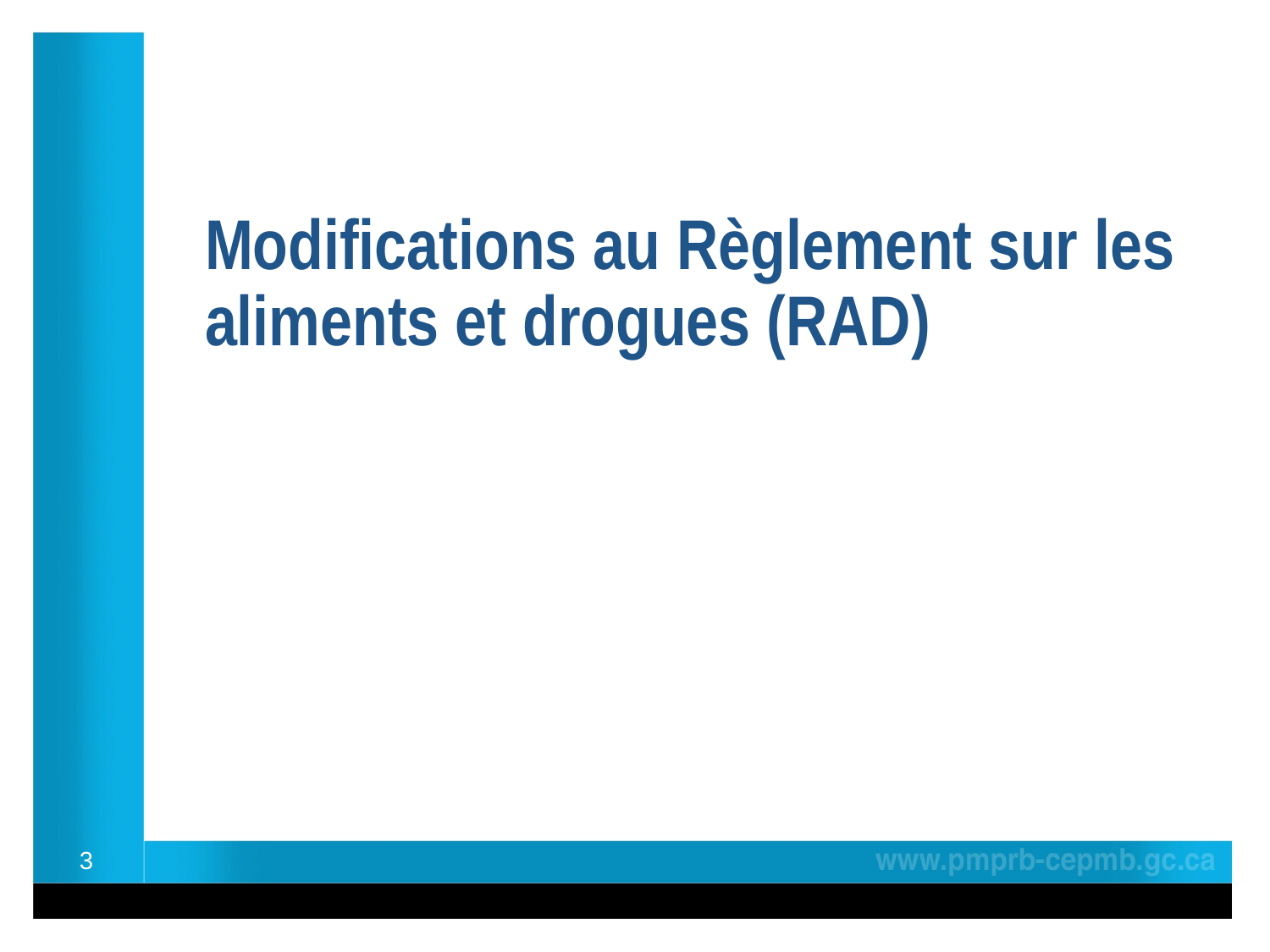

# Modifications au Règlement sur les aliments et drogues (RAD)
3